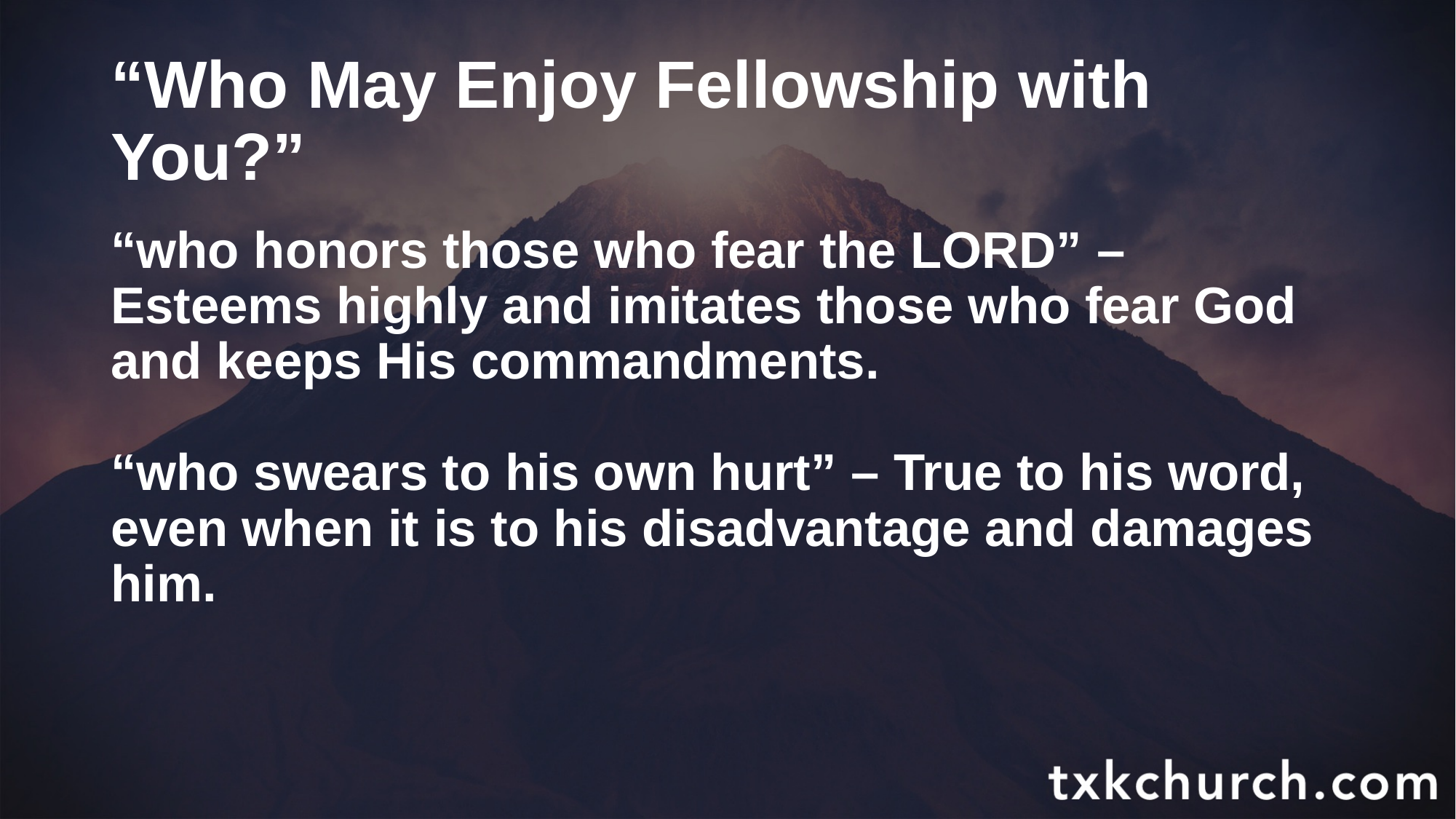

# “Who May Enjoy Fellowship with You?”
“who honors those who fear the LORD” – Esteems highly and imitates those who fear God and keeps His commandments.

“who swears to his own hurt” – True to his word, even when it is to his disadvantage and damages him.